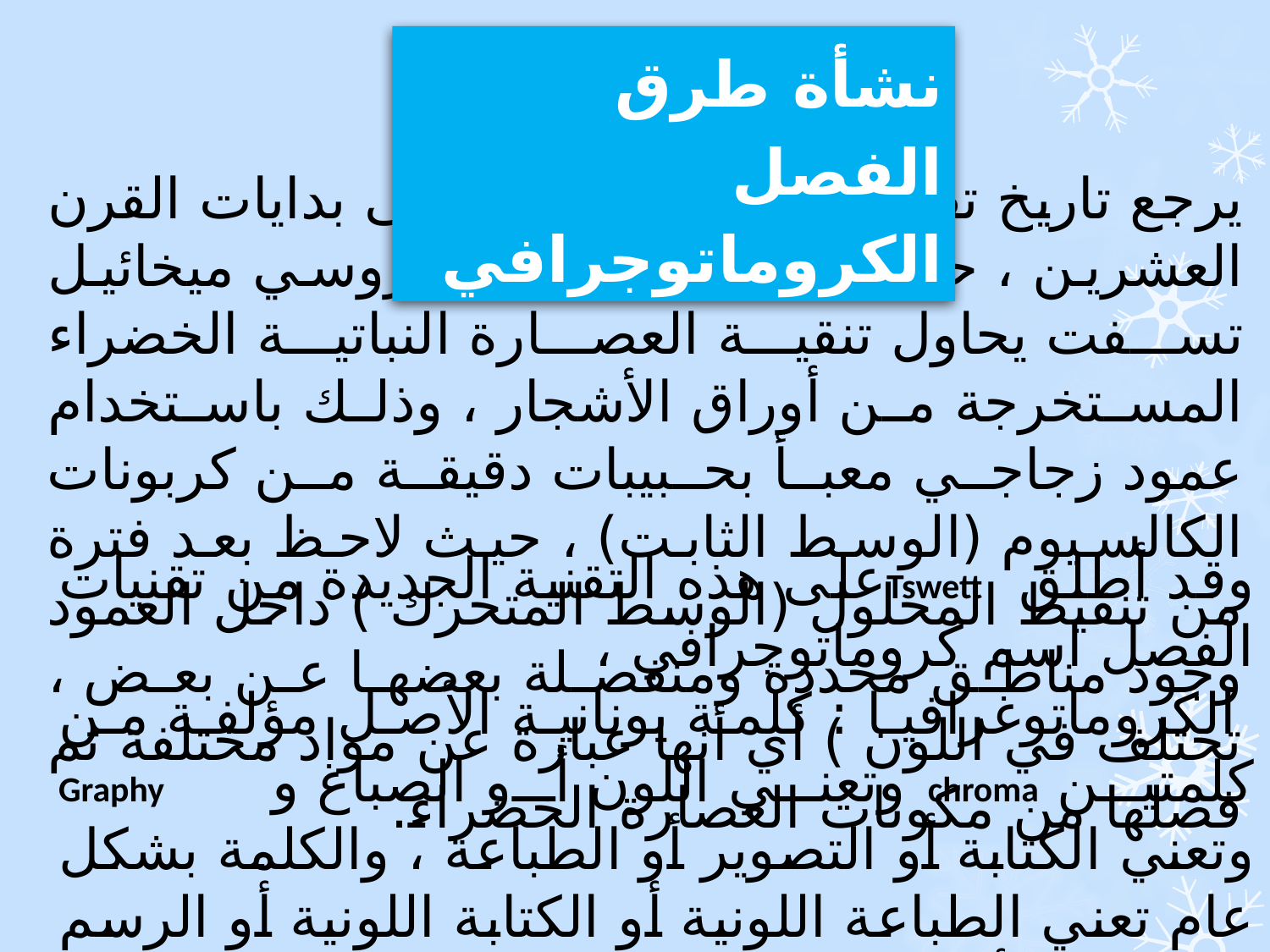

نشأة طرق الفصل الكروماتوجرافي
يرجع تاريخ تقنية الفصل الكيميائي إلى بدايات القرن العشرين ، حيث كان عالم النبات الروسي ميخائيل تسفت يحاول تنقية العصارة النباتية الخضراء المستخرجة من أوراق الأشجار ، وذلك باستخدام عمود زجاجي معبأ بحبيبات دقيقة من كربونات الكالسيوم (الوسط الثابت) ، حيث لاحظ بعد فترة من تنقيط المحلول (الوسط المتحرك ) داخل العمود وجود مناطق محددة ومنفصلة بعضها عن بعض ، تختلف في اللون ) أي أنها عبارة عن مواد مختلفة تم فصلها من مكونات العصارة الخضراء.
وقد أطلق  Tswettعلى هذه التقنية الجديدة من تقنيات الفصل اسم كروماتوجرافي ،
 الكروماتوغرافیا : كلمة یونانیة الأصل مؤلفة من كلمتین chroma  وتعني اللون أو الصباغ و      Graphy وتعني الكتابة أو التصویر أو الطباعة ، والكلمة بشكل عام تعني الطباعة اللونیة أو الكتابة اللونیة أو الرسم اللوني. إلا أن ھذه الطریقة تتبع الآن بنجاح في فصل جمیع المواد غیر الملونة من مخالیطھا الصلبة أو السائلة أو الغازیة